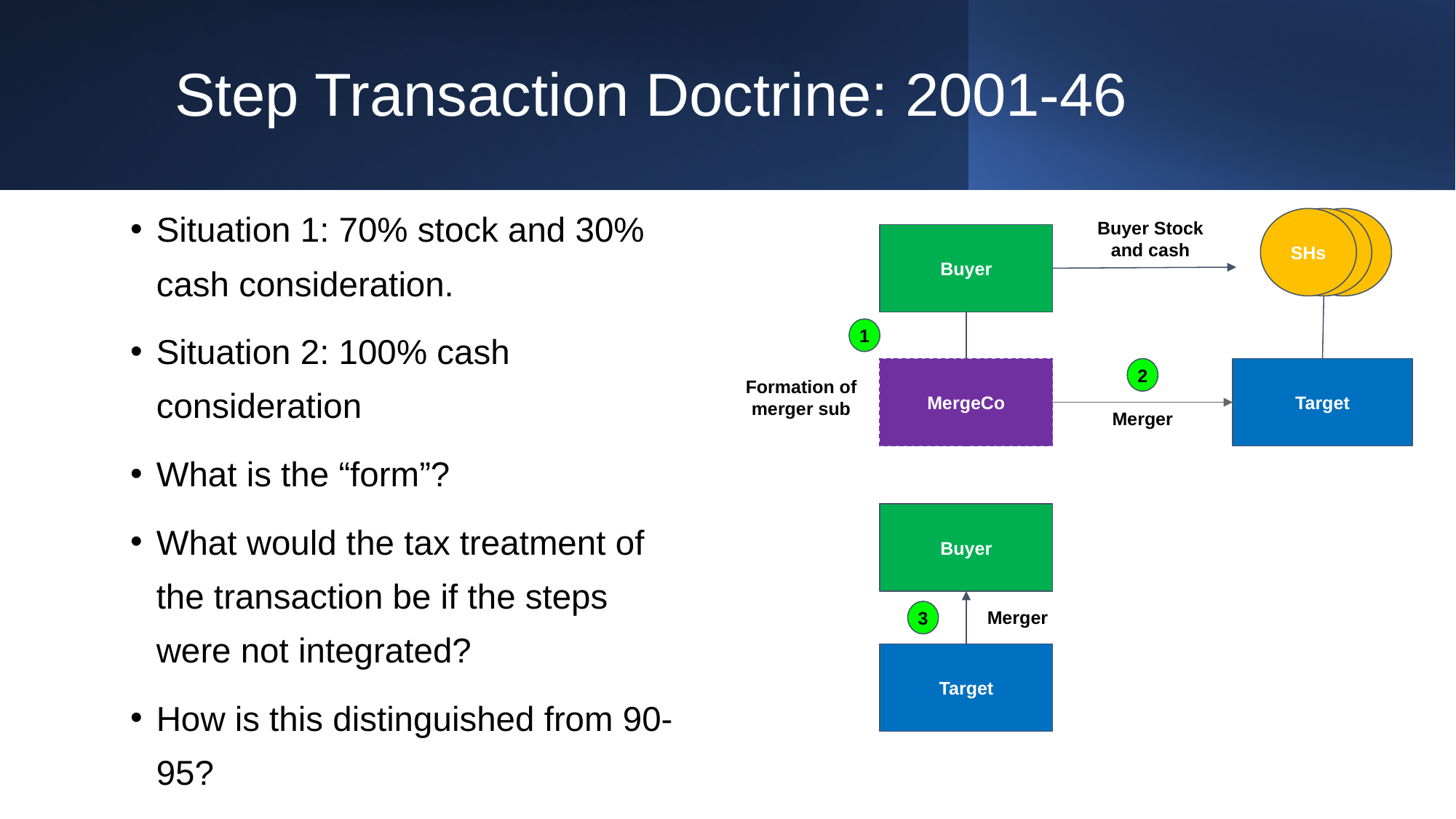

# Step Transaction Doctrine: 2001-46
Situation 1: 70% stock and 30% cash consideration.
Situation 2: 100% cash consideration
What is the “form”?
What would the tax treatment of the transaction be if the steps were not integrated?
How is this distinguished from 90-95?

Buyer Stock and cash
SHs

Buyer
1
Target
MergeCo
2
Formation of merger sub
Merger
Buyer
Merger
3
Target